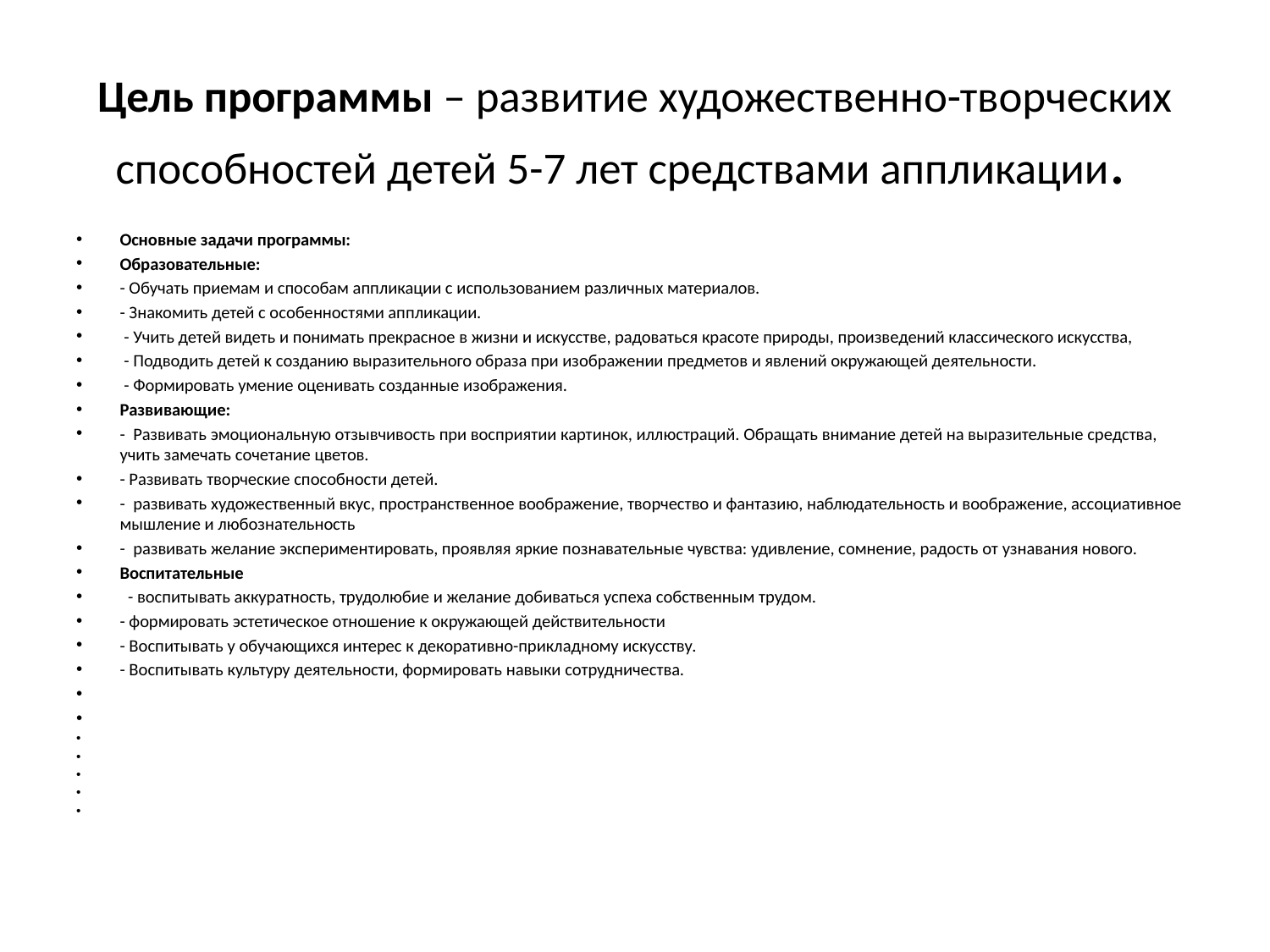

# Цель программы – развитие художественно-творческих способностей детей 5-7 лет средствами аппликации.
Основные задачи программы:
Образовательные:
- Обучать приемам и способам аппликации с использованием различных материалов.
- Знакомить детей с особенностями аппликации.
 - Учить детей видеть и понимать прекрасное в жизни и искусстве, радоваться красоте природы, произведений классического искусства,
 - Подводить детей к созданию выразительного образа при изображении предметов и явлений окружающей деятельности.
 - Формировать умение оценивать созданные изображения.
Развивающие:
-  Развивать эмоциональную отзывчивость при восприятии картинок, иллюстраций. Обращать внимание детей на выразительные средства, учить замечать сочетание цветов.
- Развивать творческие способности детей.
-  развивать художественный вкус, пространственное воображение, творчество и фантазию, наблюдательность и воображение, ассоциативное мышление и любознательность
-  развивать желание экспериментировать, проявляя яркие познавательные чувства: удивление, сомнение, радость от узнавания нового.
Воспитательные
  - воспитывать аккуратность, трудолюбие и желание добиваться успеха собственным трудом.
- формировать эстетическое отношение к окружающей действительности
- Воспитывать у обучающихся интерес к декоративно-прикладному искусству.
- Воспитывать культуру деятельности, формировать навыки сотрудничества.